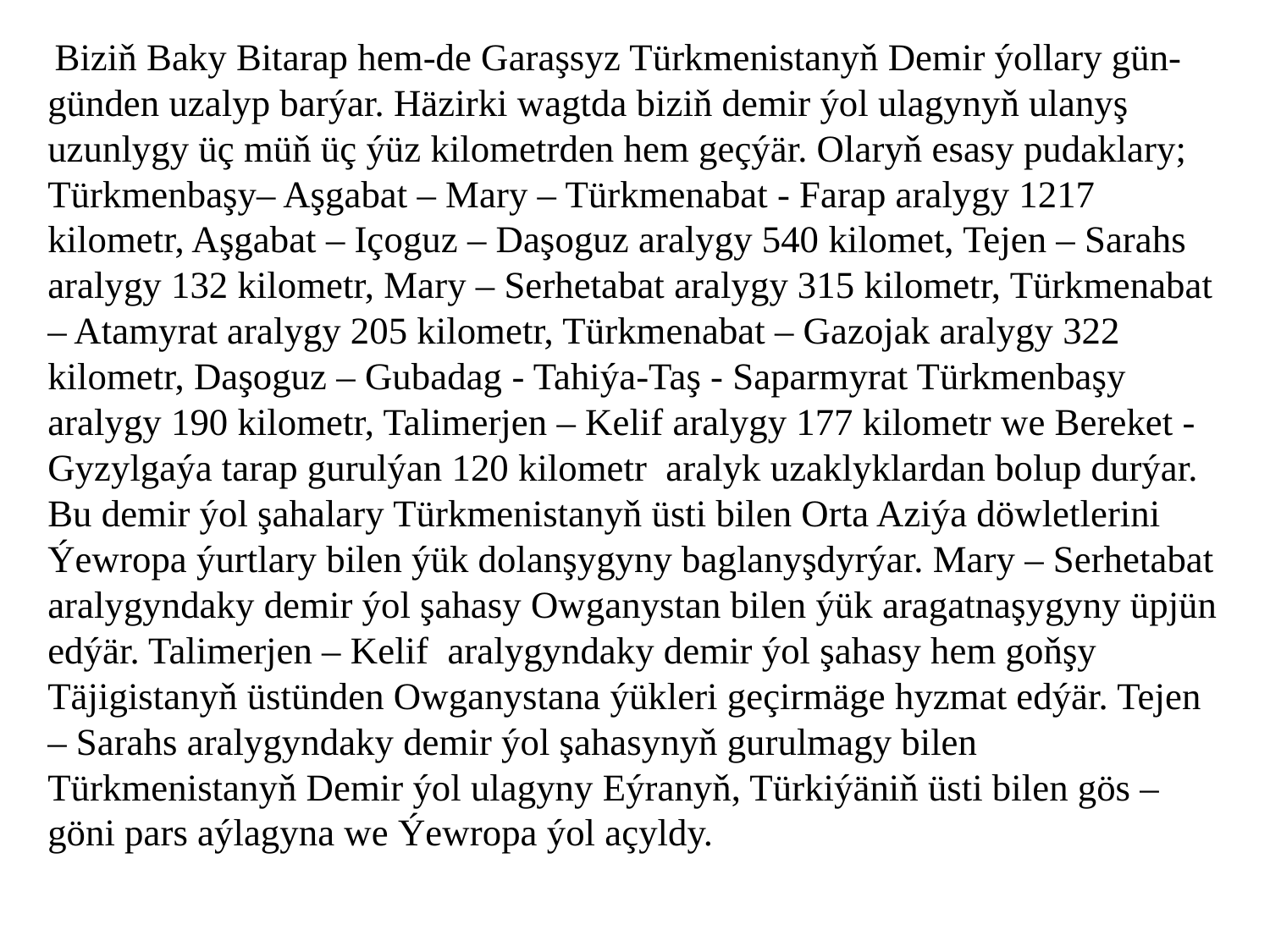

Biziň Baky Bitarap hem-de Garaşsyz Türkmenistanyň Demir ýollary gün-günden uzalyp barýar. Häzirki wagtda biziň demir ýol ulagynyň ulanyş uzunlygy üç müň üç ýüz kilometrden hem geçýär. Olaryň esasy pudaklary; Türkmenbaşy– Aşgabat – Mary – Türkmenabat - Farap aralygy 1217 kilometr, Aşgabat – Içoguz – Daşoguz aralygy 540 kilomet, Tejen – Sarahs aralygy 132 kilometr, Mary – Serhetabat aralygy 315 kilometr, Türkmenabat – Atamyrat aralygy 205 kilometr, Türkmenabat – Gazojak aralygy 322 kilometr, Daşoguz – Gubadag - Tahiýa-Taş - Saparmyrat Türkmenbaşy aralygy 190 kilometr, Talimerjen – Kelif aralygy 177 kilometr we Bereket - Gyzylgaýa tarap gurulýan 120 kilometr  aralyk uzaklyklardan bolup durýar. Bu demir ýol şahalary Türkmenistanyň üsti bilen Orta Aziýa döwletlerini Ýewropa ýurtlary bilen ýük dolanşygyny baglanyşdyrýar. Mary – Serhetabat aralygyndaky demir ýol şahasy Owganystan bilen ýük aragatnaşygyny üpjün edýär. Talimerjen – Kelif  aralygyndaky demir ýol şahasy hem goňşy Täjigistanyň üstünden Owganystana ýükleri geçirmäge hyzmat edýär. Tejen – Sarahs aralygyndaky demir ýol şahasynyň gurulmagy bilen Türkmenistanyň Demir ýol ulagyny Eýranyň, Türkiýäniň üsti bilen gös – göni pars aýlagyna we Ýewropa ýol açyldy.